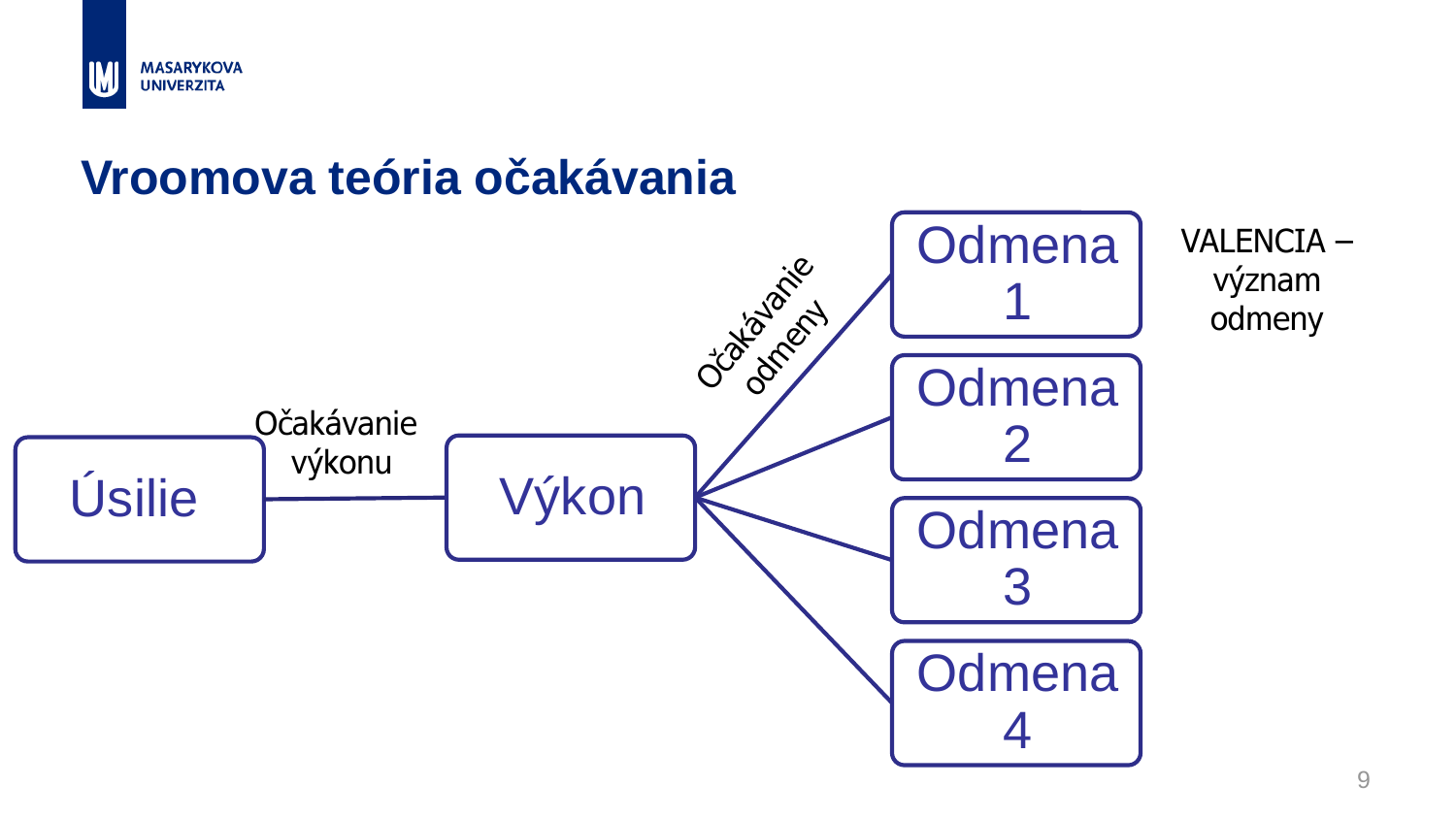

# Vroomova teória očakávania
Úsilie

Výkon

Odmena 1

Odmena 2

Odmena 3

Odmena 4
VALENCIA – význam odmeny
Očakávanie odmeny
Očakávanie
výkonu
9